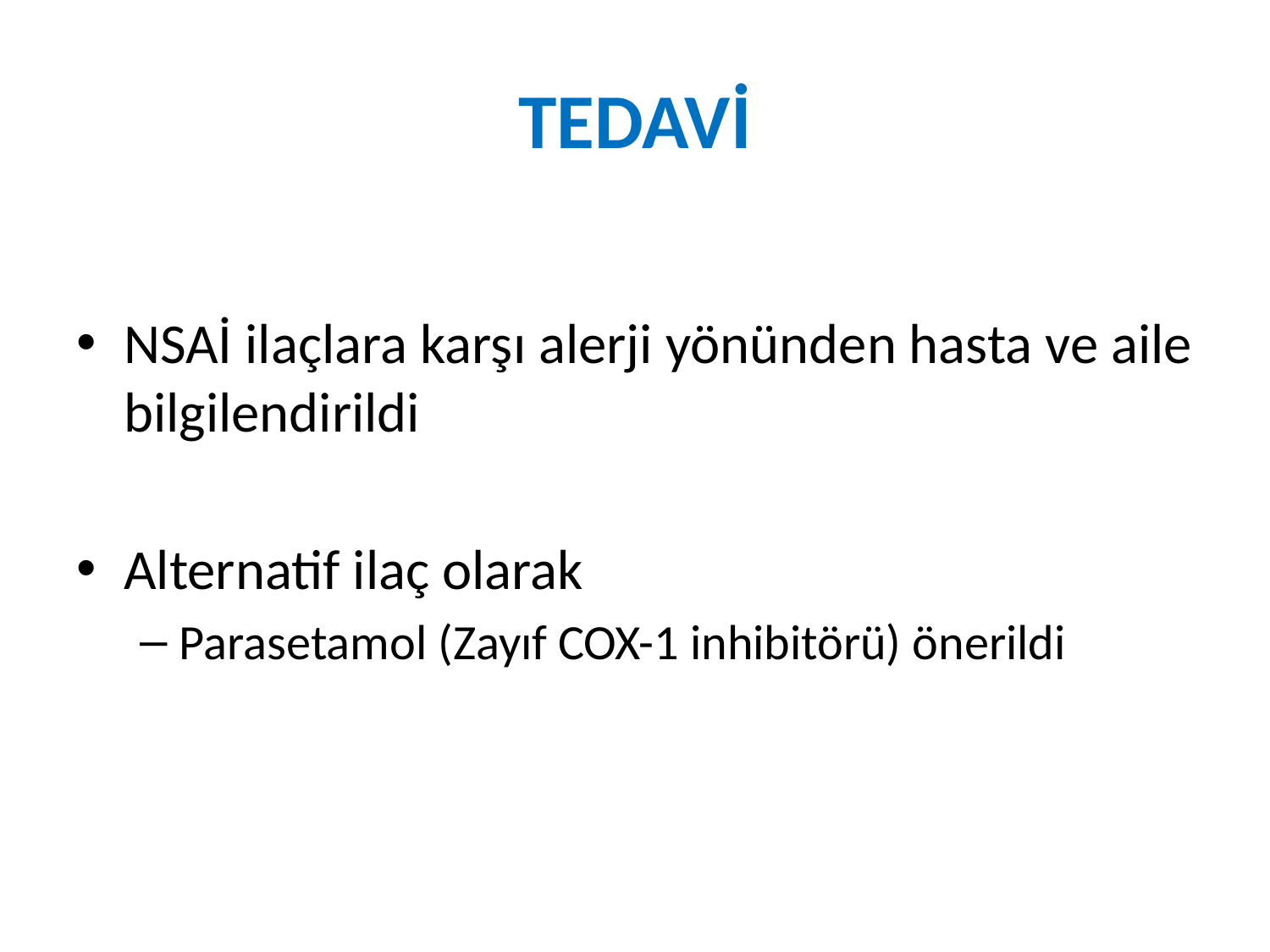

# TEDAVİ

NSAİ ilaçlara karşı alerji yönünden hasta ve aile bilgilendirildi

Alternatif ilaç olarak
Parasetamol (Zayıf COX-1 inhibitörü) önerildi